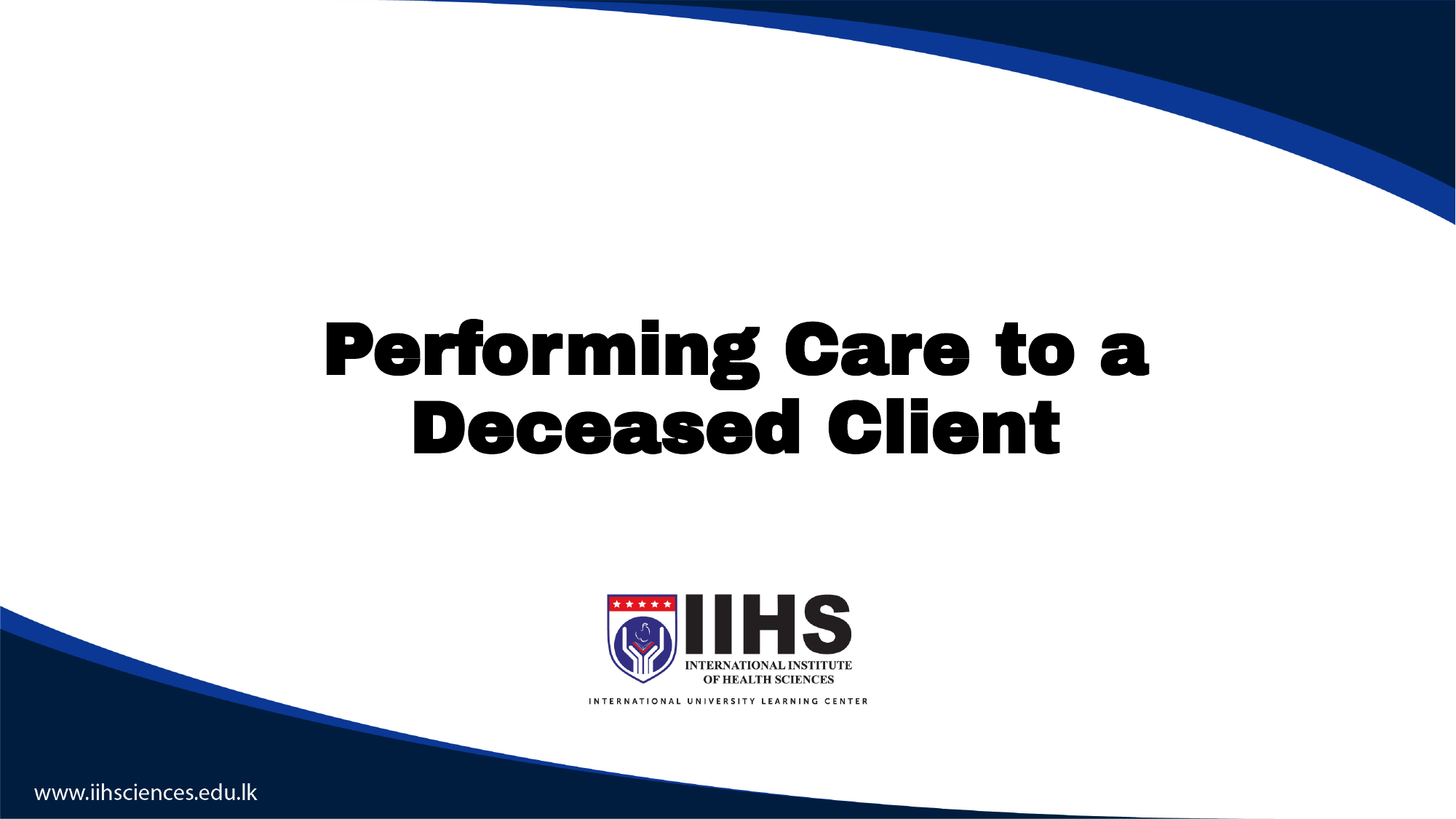

# Performing Care to a Deceased Client